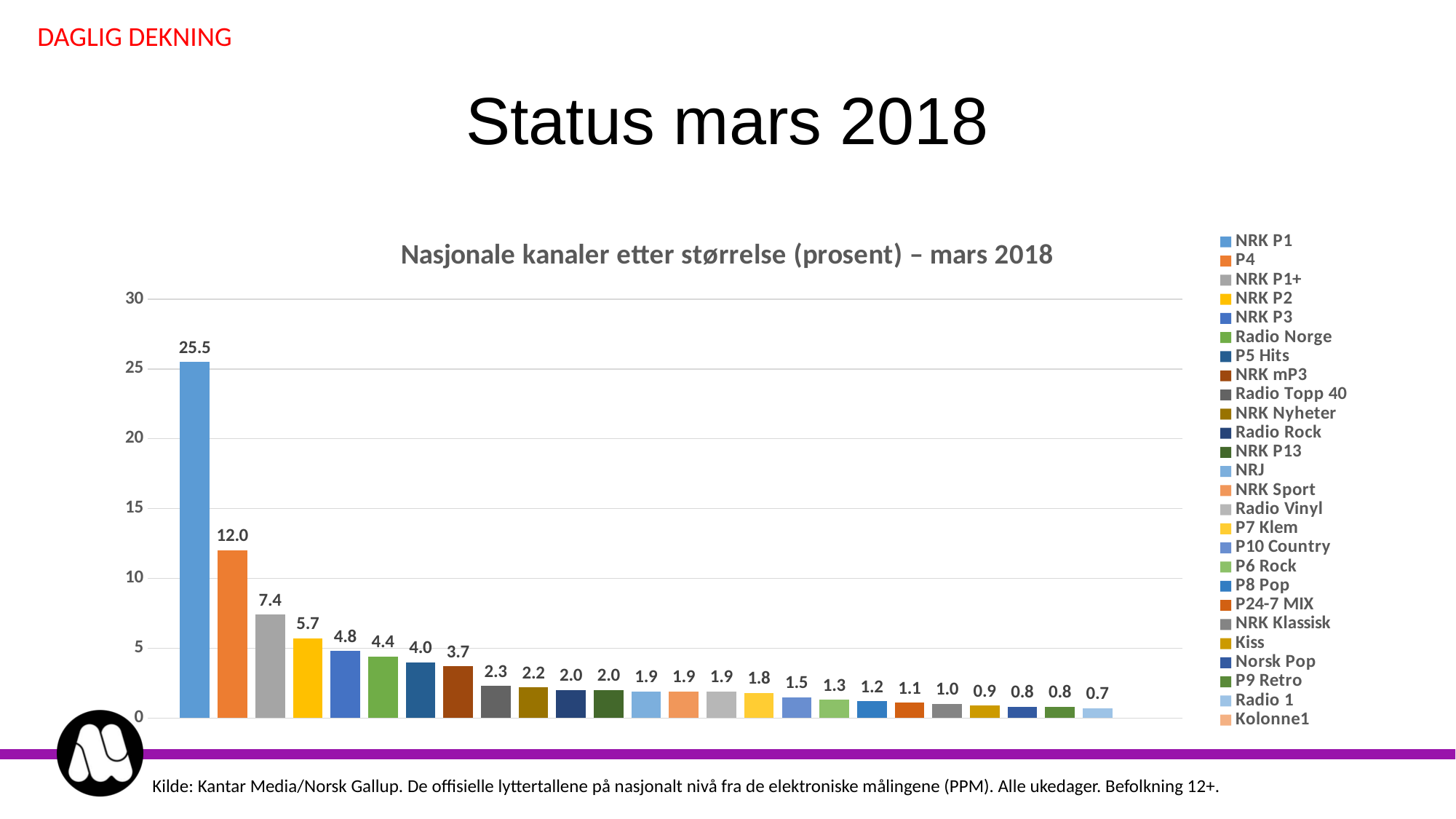

DAGLIG DEKNING
# Status mars 2018

### Chart: Nasjonale kanaler etter størrelse (prosent) – mars 2018

| Category | NRK P1 | P4 | NRK P1+ | NRK P2 | NRK P3 | Radio Norge | P5 Hits | NRK mP3 | Radio Topp 40 | NRK Nyheter | Radio Rock | NRK P13 | NRJ | NRK Sport | Radio Vinyl | P7 Klem | P10 Country | P6 Rock | P8 Pop | P24-7 MIX | NRK Klassisk | Kiss | Norsk Pop | P9 Retro | Radio 1 | Kolonne1 |
|---|---|---|---|---|---|---|---|---|---|---|---|---|---|---|---|---|---|---|---|---|---|---|---|---|---|---|
| 43101 | 25.5 | 12.0 | 7.4 | 5.7 | 4.8 | 4.4 | 4.0 | 3.7 | 2.3 | 2.2 | 2.0 | 2.0 | 1.9 | 1.9 | 1.9 | 1.8 | 1.5 | 1.3 | 1.2 | 1.1 | 1.0 | 0.9 | 0.8 | 0.8 | 0.7 | None |
Kilde: Kantar Media/Norsk Gallup. De offisielle lyttertallene på nasjonalt nivå fra de elektroniske målingene (PPM). Alle ukedager. Befolkning 12+.